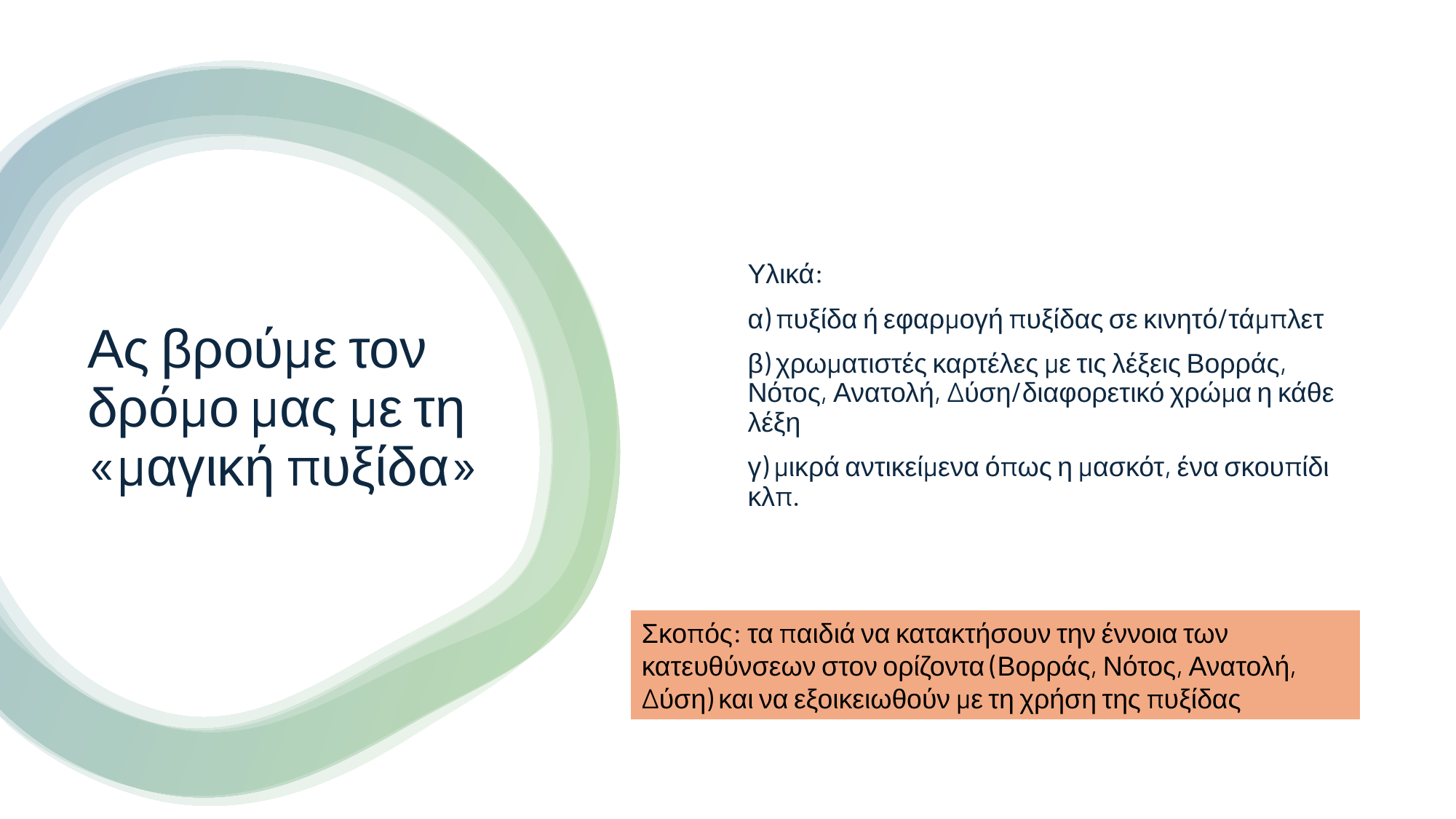

Υλικά:
α) πυξίδα ή εφαρμογή πυξίδας σε κινητό/τάμπλετ
β) χρωματιστές καρτέλες με τις λέξεις Βορράς, Νότος, Ανατολή, Δύση/διαφορετικό χρώμα η κάθε λέξη
γ) μικρά αντικείμενα όπως η μασκότ, ένα σκουπίδι κλπ.

# Ας βρούμε τον δρόμο μας με τη «μαγική πυξίδα»
Σκοπός: τα παιδιά να κατακτήσουν την έννοια των κατευθύνσεων στον ορίζοντα (Βορράς, Νότος, Ανατολή, Δύση) και να εξοικειωθούν με τη χρήση της πυξίδας